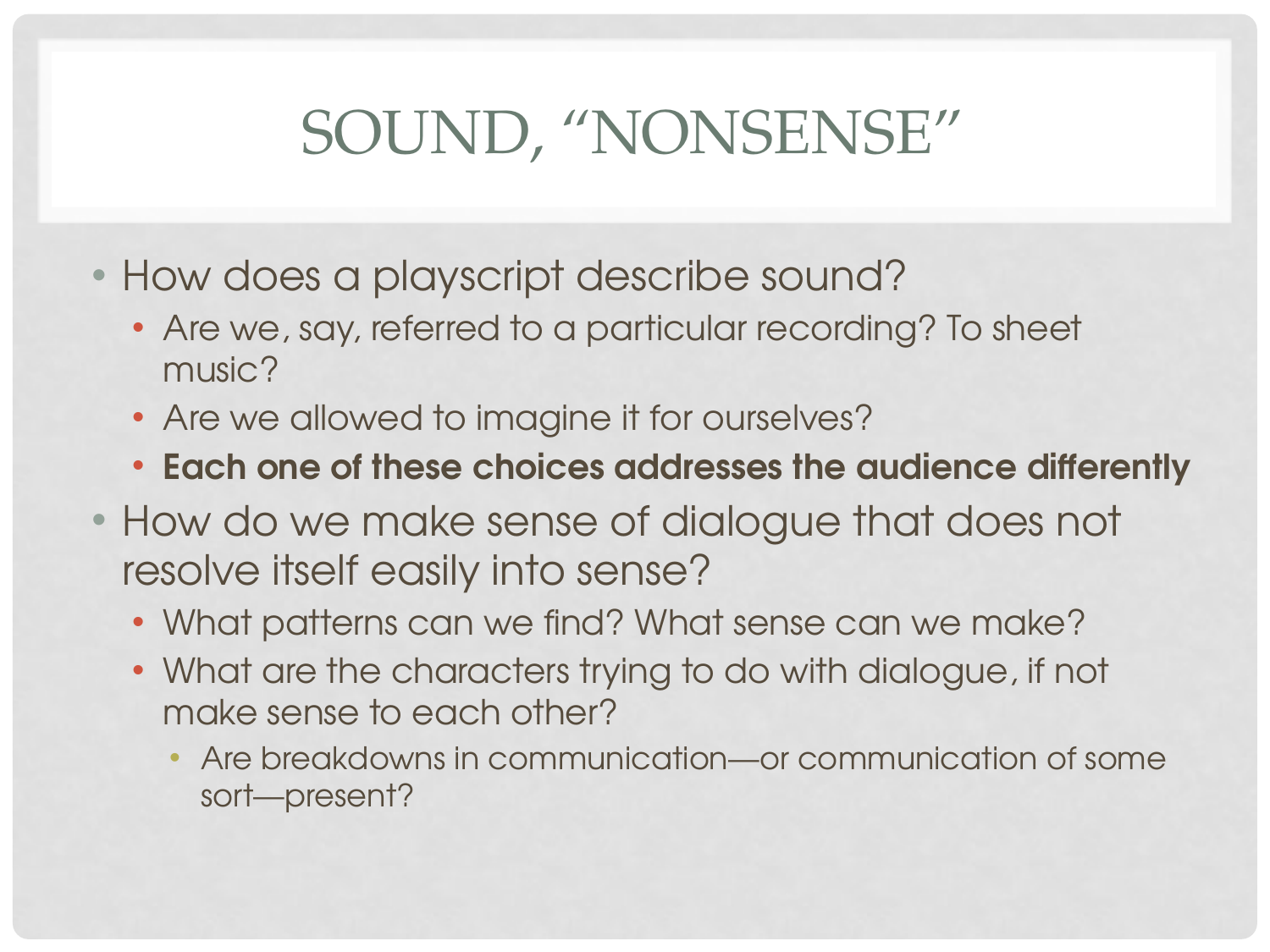

# Sound, “nonsense”
How does a playscript describe sound?
Are we, say, referred to a particular recording? To sheet music?
Are we allowed to imagine it for ourselves?
Each one of these choices addresses the audience differently
How do we make sense of dialogue that does not resolve itself easily into sense?
What patterns can we find? What sense can we make?
What are the characters trying to do with dialogue, if not make sense to each other?
Are breakdowns in communication—or communication of some sort—present?